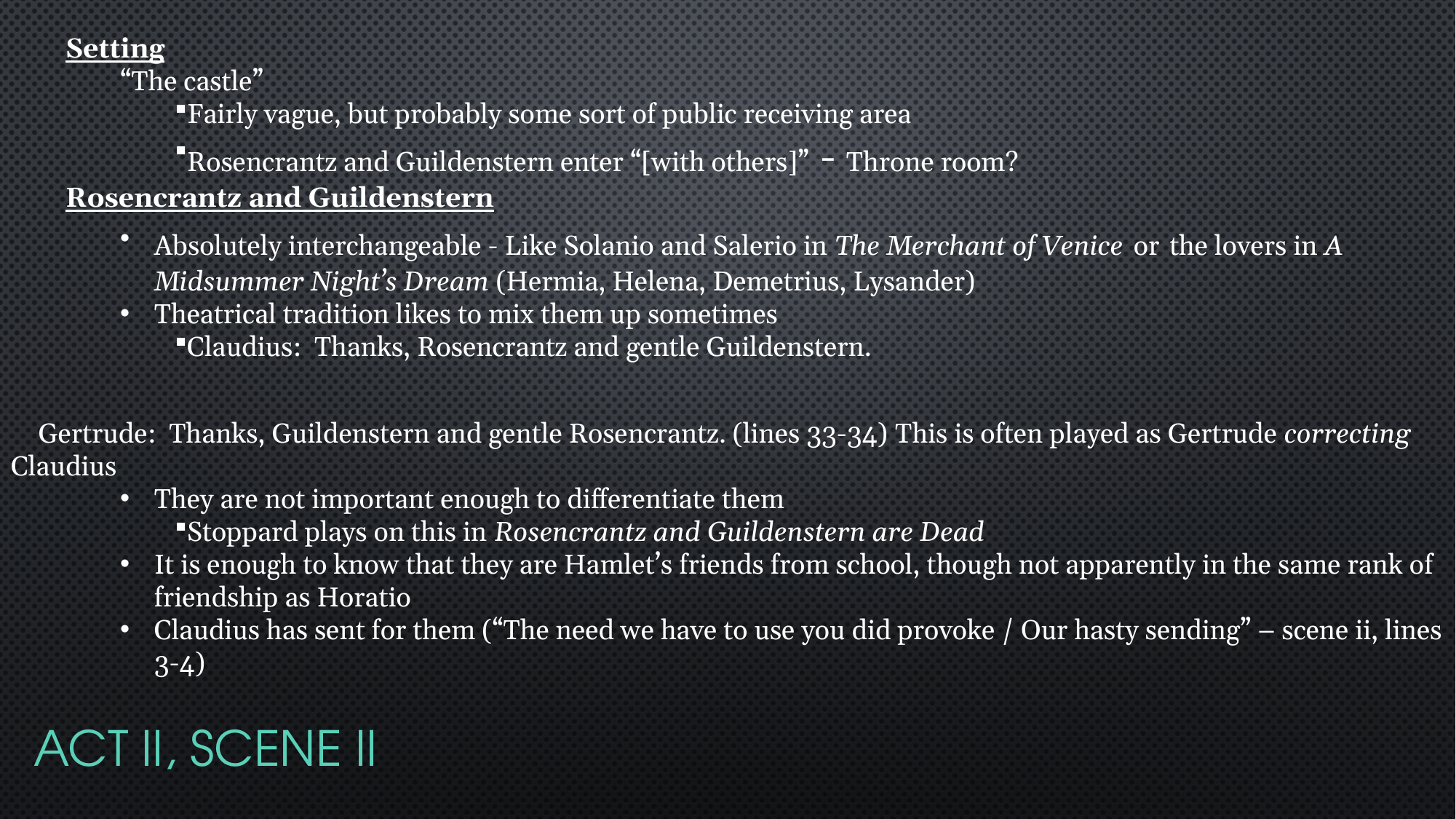

Setting
“The castle”
Fairly vague, but probably some sort of public receiving area
Rosencrantz and Guildenstern enter “[with others]” - Throne room?
Rosencrantz and Guildenstern
Absolutely interchangeable - Like Solanio and Salerio in The Merchant of Venice or the lovers in A Midsummer Night’s Dream (Hermia, Helena, Demetrius, Lysander)
Theatrical tradition likes to mix them up sometimes
Claudius:  Thanks, Rosencrantz and gentle Guildenstern.

Gertrude:  Thanks, Guildenstern and gentle Rosencrantz. (lines 33-34) This is often played as Gertrude correcting Claudius
They are not important enough to differentiate them
Stoppard plays on this in Rosencrantz and Guildenstern are Dead
It is enough to know that they are Hamlet’s friends from school, though not apparently in the same rank of friendship as Horatio
Claudius has sent for them (“The need we have to use you did provoke / Our hasty sending” – scene ii, lines 3-4)

Act II, Scene ii